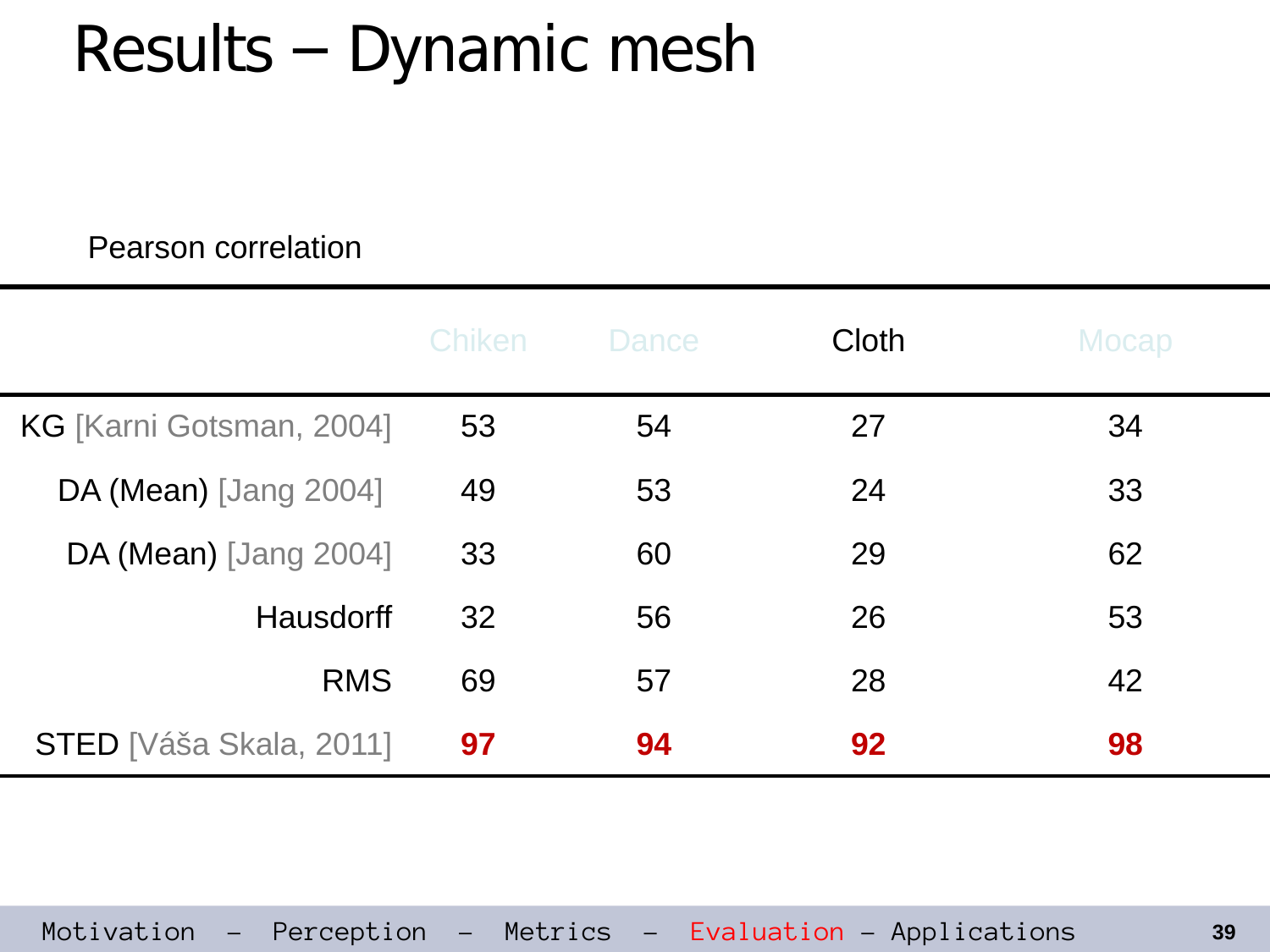

Results – Dynamic mesh
Pearson correlation

|  | Chiken | Dance | Cloth | Mocap |
| --- | --- | --- | --- | --- |
| KG [Karni Gotsman, 2004] | 53 | 54 | 27 | 34 |
| DA (Mean) [Jang 2004] | 49 | 53 | 24 | 33 |
| DA (Mean) [Jang 2004] | 33 | 60 | 29 | 62 |
| Hausdorff | 32 | 56 | 26 | 53 |
| RMS | 69 | 57 | 28 | 42 |
| STED [Váša Skala, 2011] | 97 | 94 | 92 | 98 |
Motivation  –  Perception  –  Metrics  –  Evaluation – Applications
39